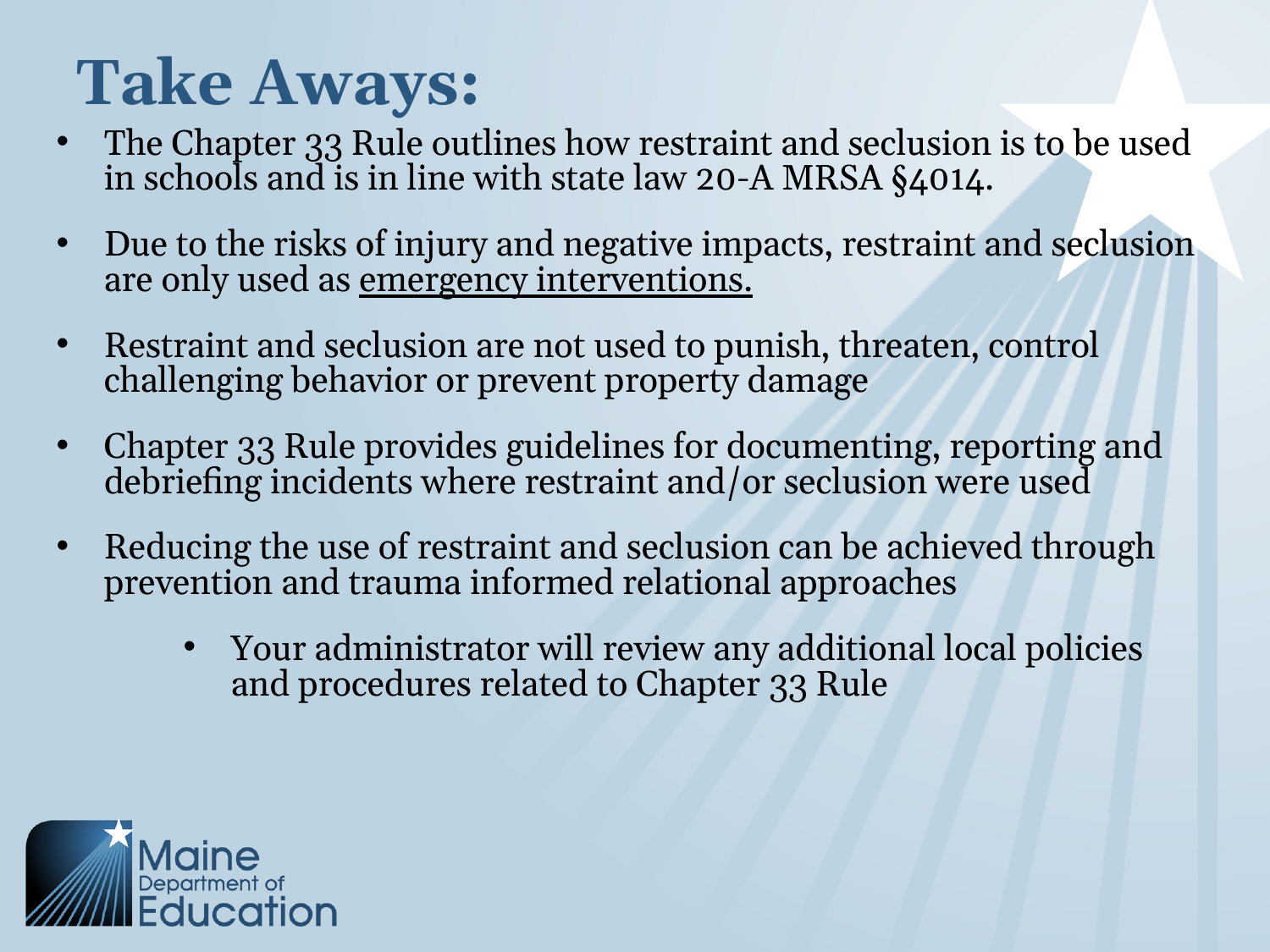

# Take Aways:
The Chapter 33 Rule outlines how restraint and seclusion is to be used in schools and is in line with state law 20-A MRSA §4014.
Due to the risks of injury and negative impacts, restraint and seclusion are only used as emergency interventions.
Restraint and seclusion are not used to punish, threaten, control challenging behavior or prevent property damage
Chapter 33 Rule provides guidelines for documenting, reporting and debriefing incidents where restraint and/or seclusion were used
Reducing the use of restraint and seclusion can be achieved through prevention and trauma informed relational approaches
Your administrator will review any additional local policies and procedures related to Chapter 33 Rule